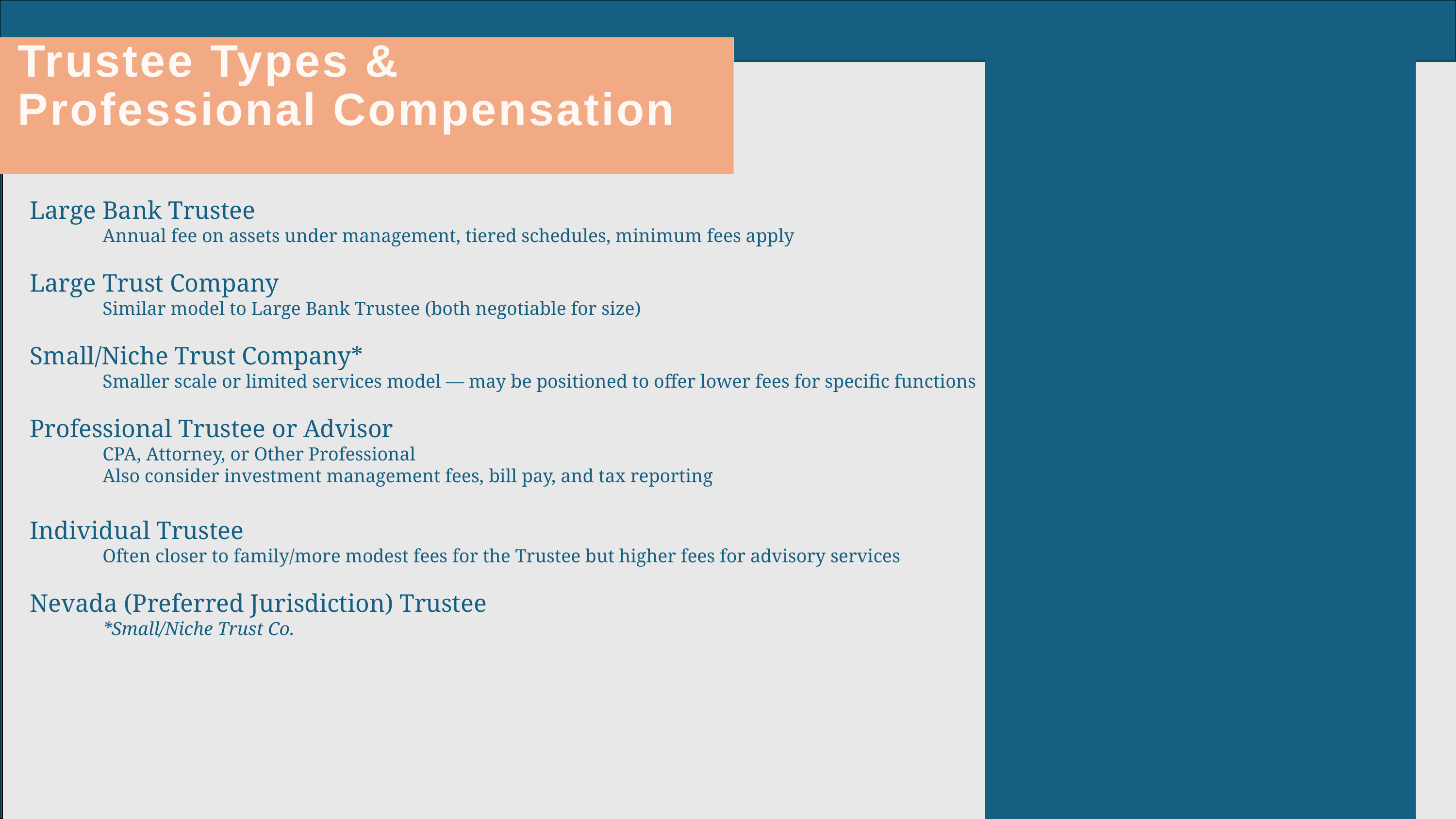

Trustee Types &
Professional Compensation

Large Bank Trustee
	Annual fee on assets under management, tiered schedules, minimum fees apply

Large Trust Company
	Similar model to Large Bank Trustee (both negotiable for size)

Small/Niche Trust Company*
	Smaller scale or limited services model — may be positioned to offer lower fees for specific functions

Professional Trustee or Advisor
	CPA, Attorney, or Other Professional
	Also consider investment management fees, bill pay, and tax reporting

Individual Trustee
	Often closer to family/more modest fees for the Trustee but higher fees for advisory services

Nevada (Preferred Jurisdiction) Trustee
	*Small/Niche Trust Co.
6